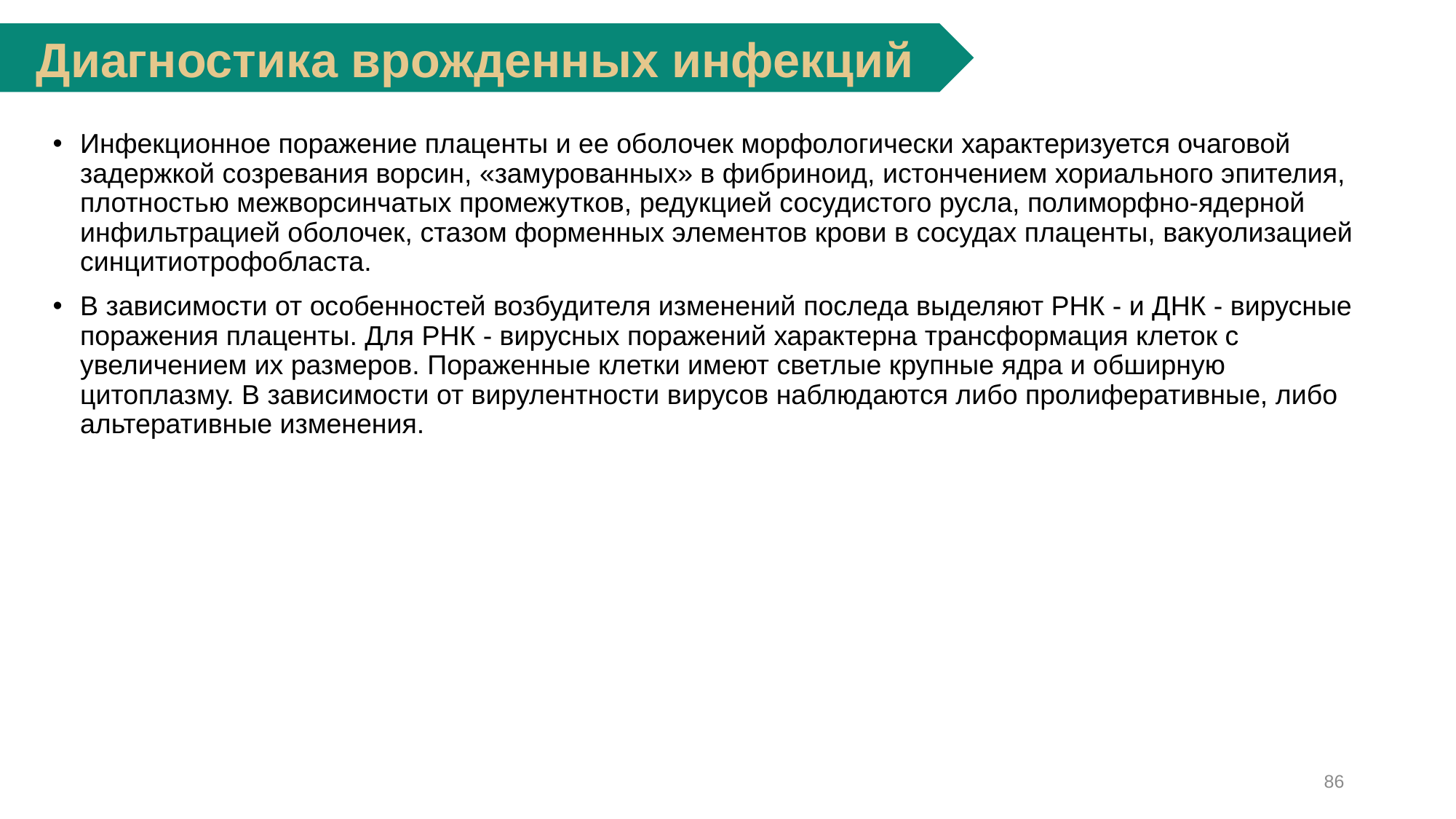

Диагностика врожденных инфекций
Инфекционное поражение плаценты и ее оболочек морфологически характеризуется очаговой задержкой созревания ворсин, «замурованных» в фибриноид, истончением хориального эпителия, плотностью межворсинчатых промежутков, редукцией сосудистого русла, полиморфно-ядерной инфильтрацией оболочек, стазом форменных элементов крови в сосудах плаценты, вакуолизацией синцитиотрофобласта.
В зависимости от особенностей возбудителя изменений последа выделяют РНК - и ДНК - вирусные поражения плаценты. Для РНК - вирусных поражений характерна трансформация клеток с увеличением их размеров. Пораженные клетки имеют светлые крупные ядра и обширную цитоплазму. В зависимости от вирулентности вирусов наблюдаются либо пролиферативные, либо альтеративные изменения.
86